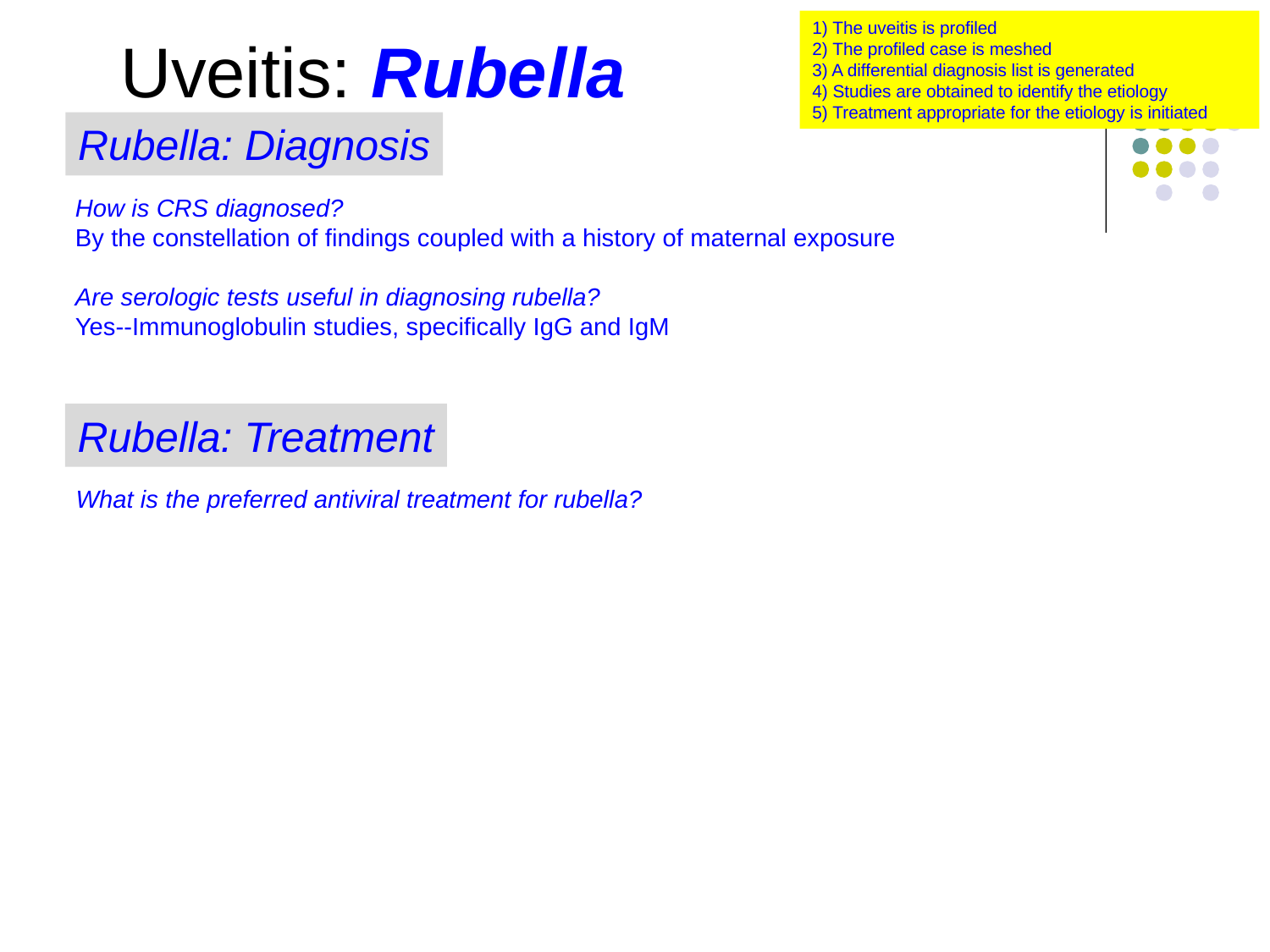

1) The uveitis is profiled
2) The profiled case is meshed
3) A differential diagnosis list is generated
4) Studies are obtained to identify the etiology
5) Treatment appropriate for the etiology is initiated
Uveitis: Rubella
Rubella: Diagnosis
How is CRS diagnosed?
By the constellation of findings coupled with a history of maternal exposure

Are serologic tests useful in diagnosing rubella?
Yes--Immunoglobulin studies, specifically IgG and IgM
Rubella: Treatment
What is the preferred antiviral treatment for rubella?